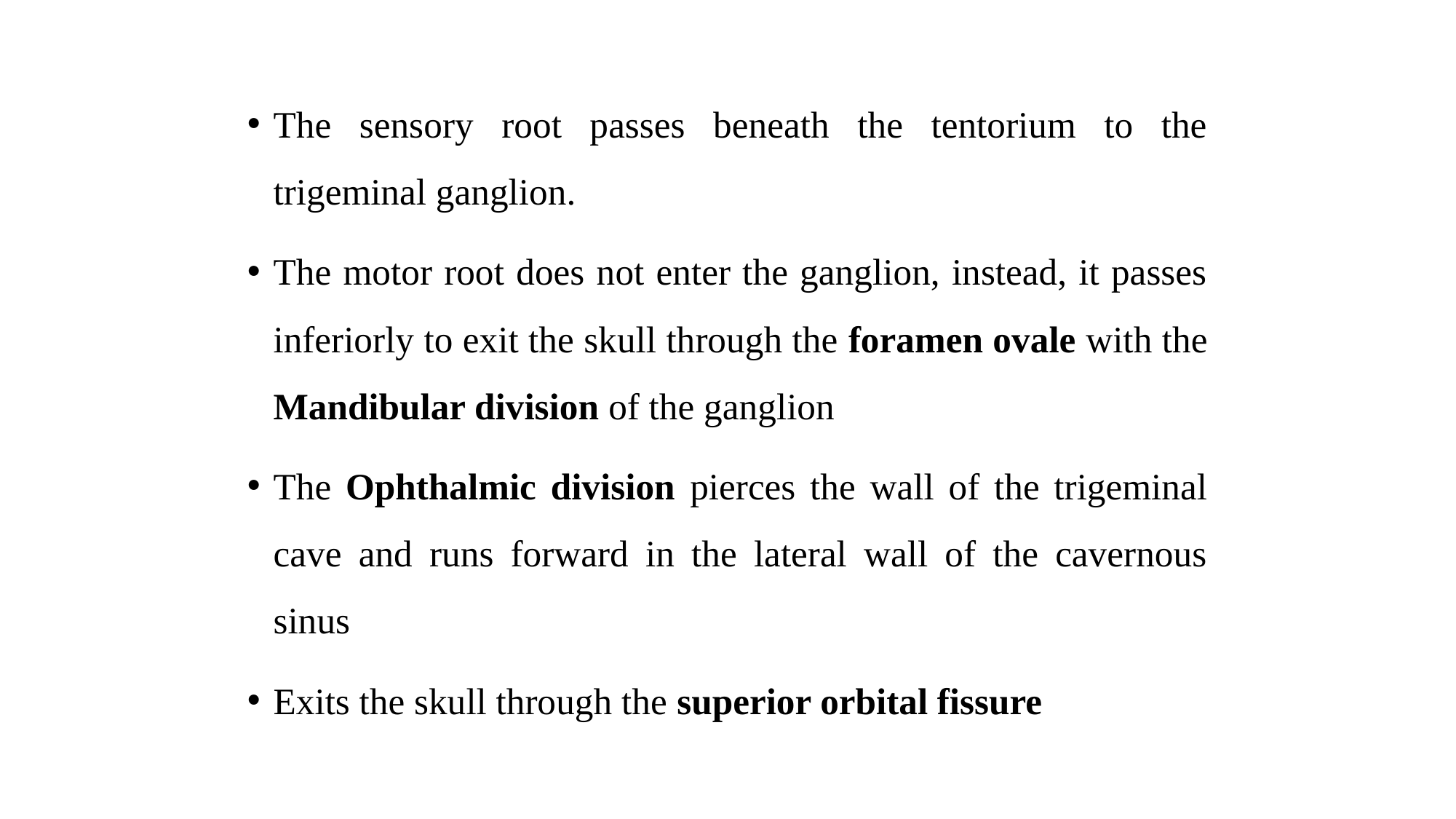

The sensory root passes beneath the tentorium to the trigeminal ganglion.
The motor root does not enter the ganglion, instead, it passes inferiorly to exit the skull through the foramen ovale with the Mandibular division of the ganglion
The Ophthalmic division pierces the wall of the trigeminal cave and runs forward in the lateral wall of the cavernous sinus
Exits the skull through the superior orbital fissure